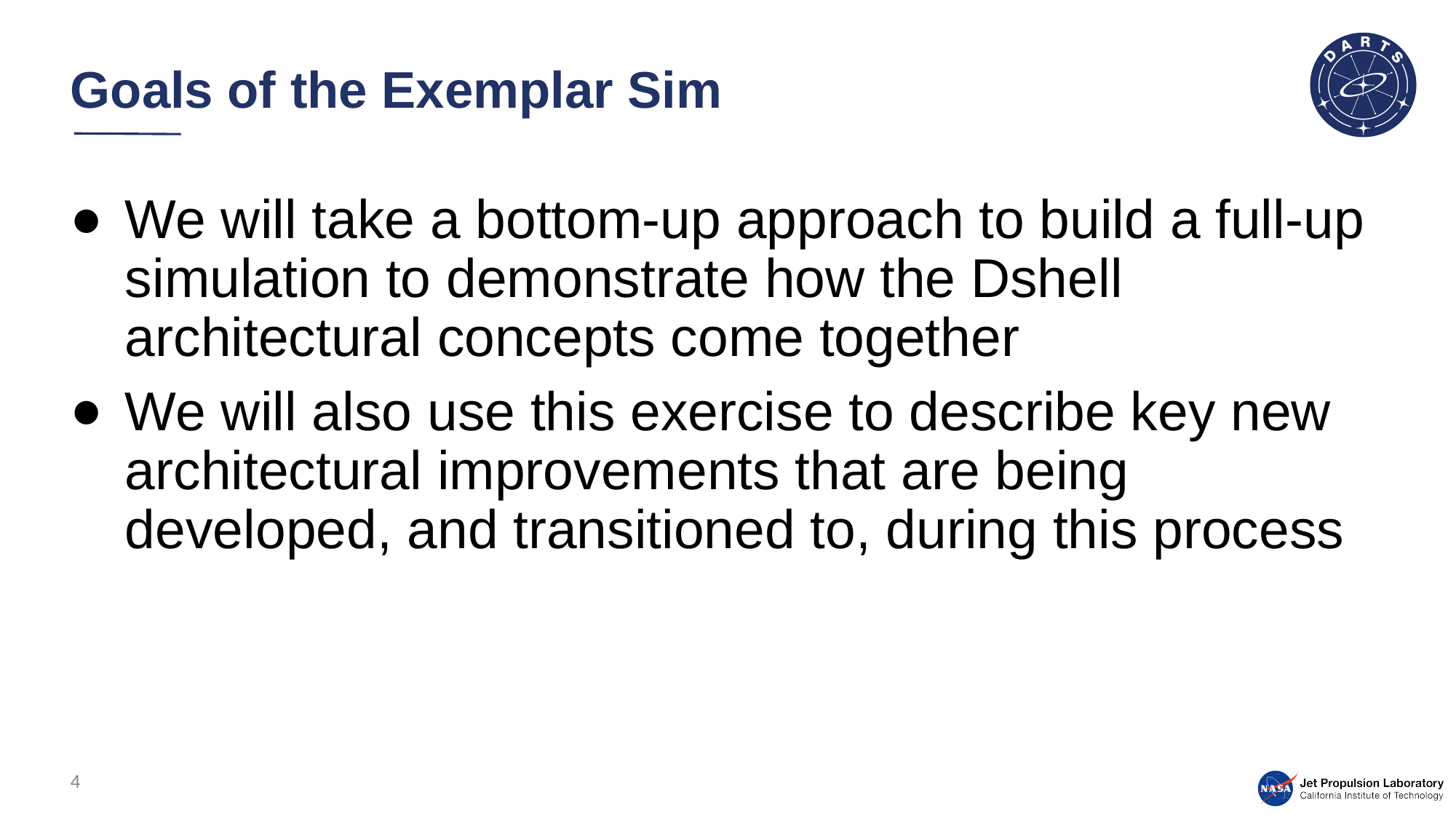

# Goals of the Exemplar Sim
We will take a bottom-up approach to build a full-up simulation to demonstrate how the Dshell architectural concepts come together
We will also use this exercise to describe key new architectural improvements that are being developed, and transitioned to, during this process

4